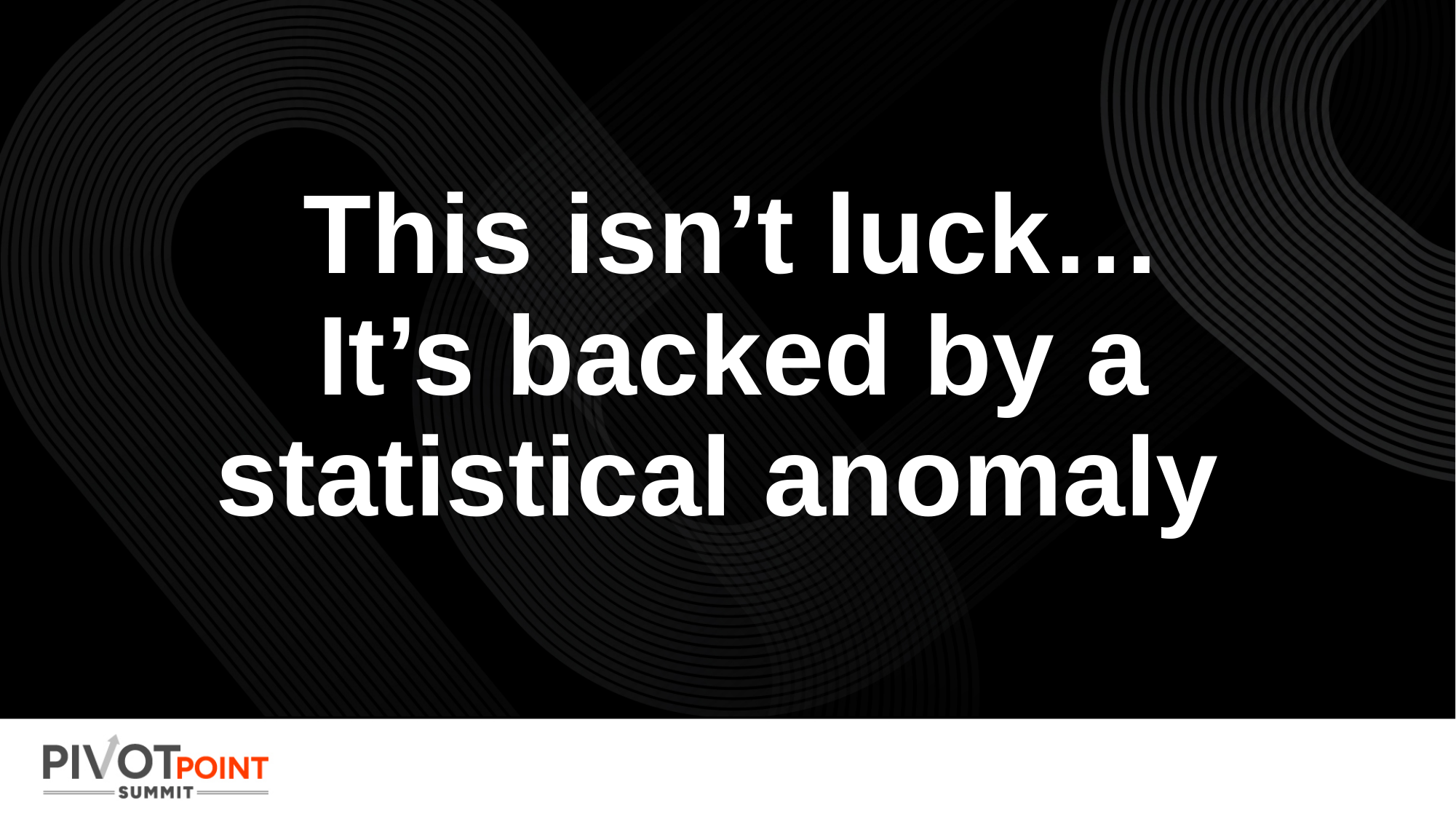

# This isn’t luck… It’s backed by a statistical anomaly